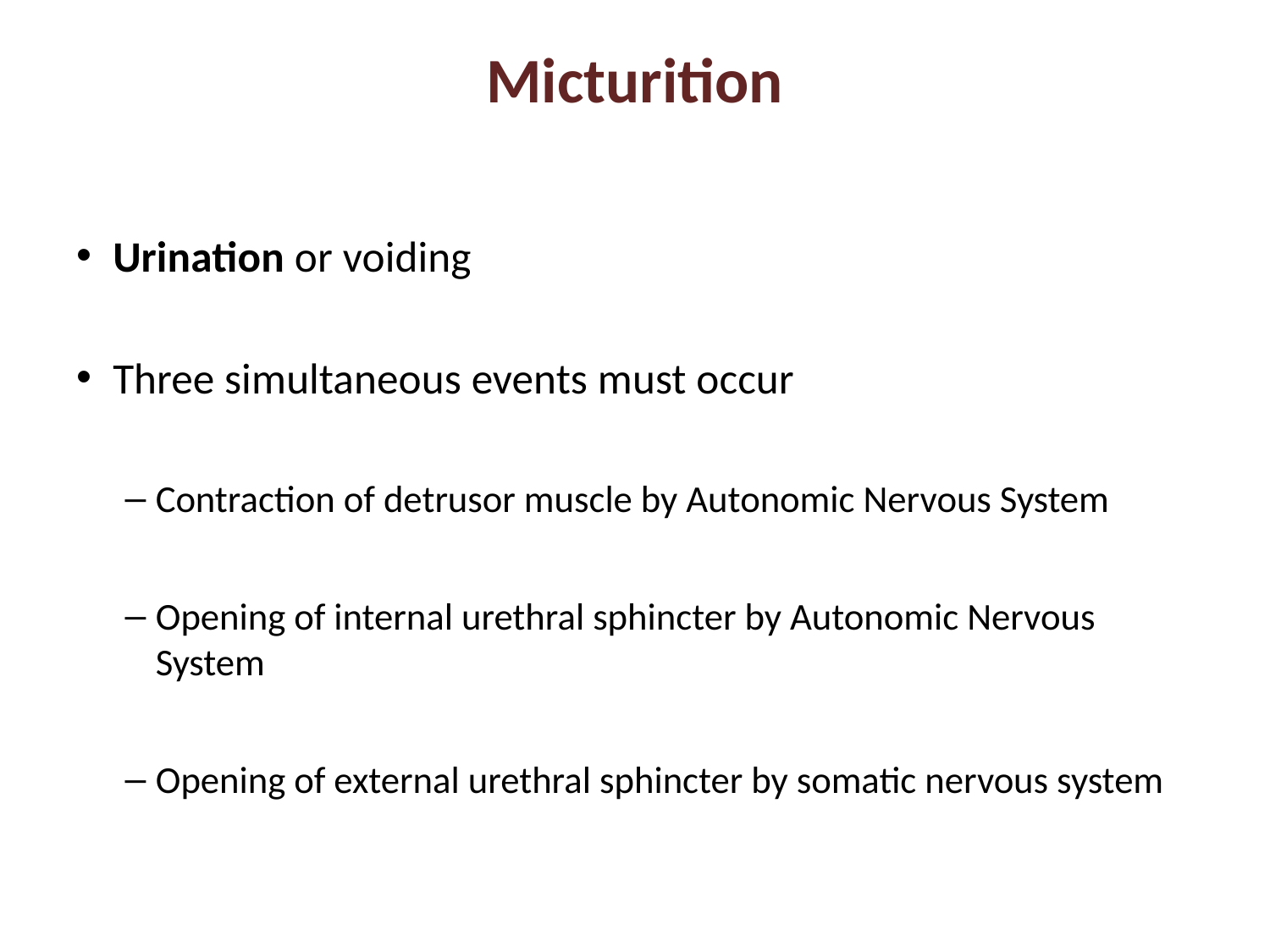

# Micturition
Urination or voiding

Three simultaneous events must occur

Contraction of detrusor muscle by Autonomic Nervous System

Opening of internal urethral sphincter by Autonomic Nervous System

Opening of external urethral sphincter by somatic nervous system